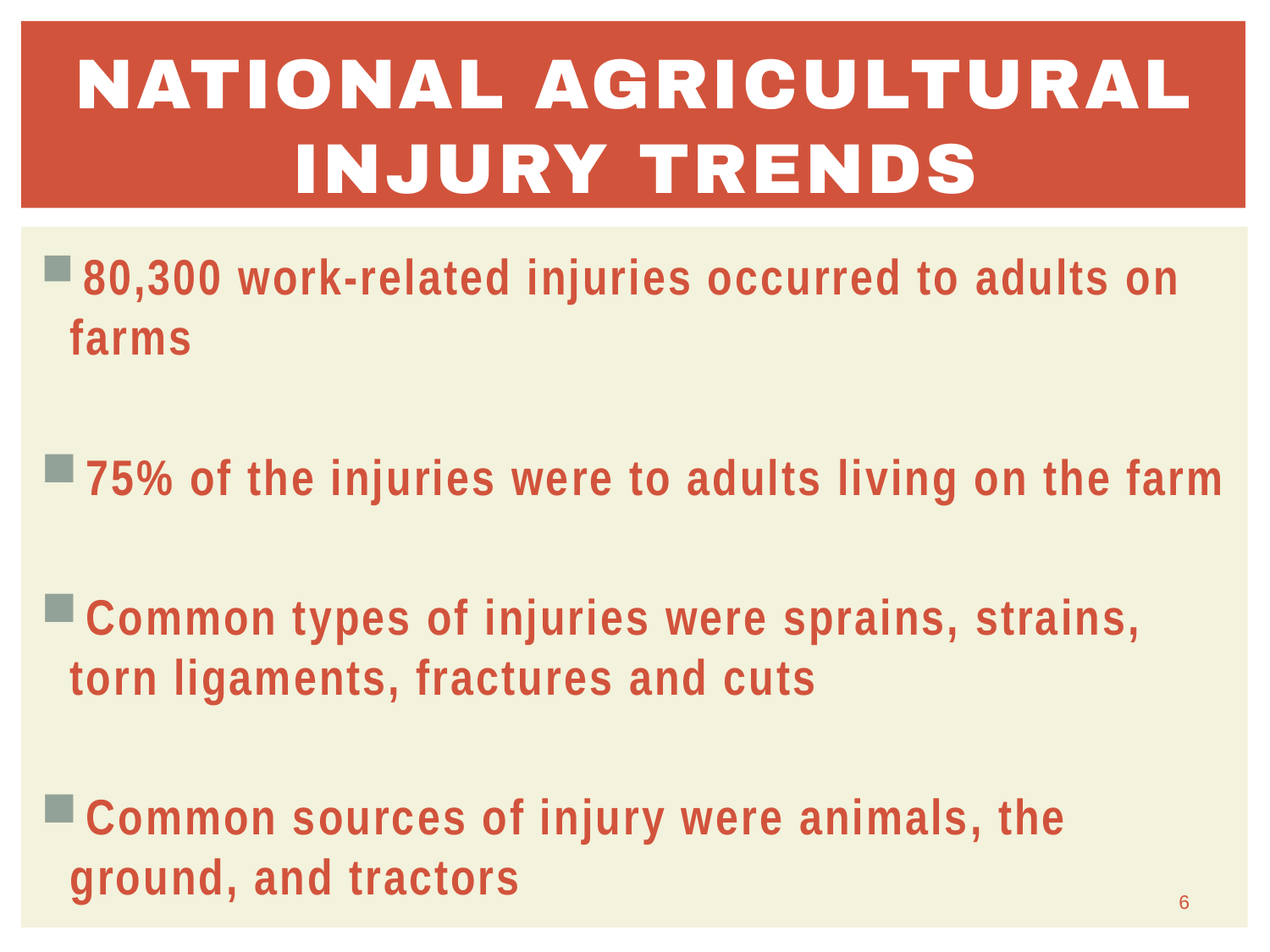

# National Agricultural injury trends
 80,300 work-related injuries occurred to adults on farms

 75% of the injuries were to adults living on the farm

 Common types of injuries were sprains, strains, torn ligaments, fractures and cuts

 Common sources of injury were animals, the ground, and tractors

6